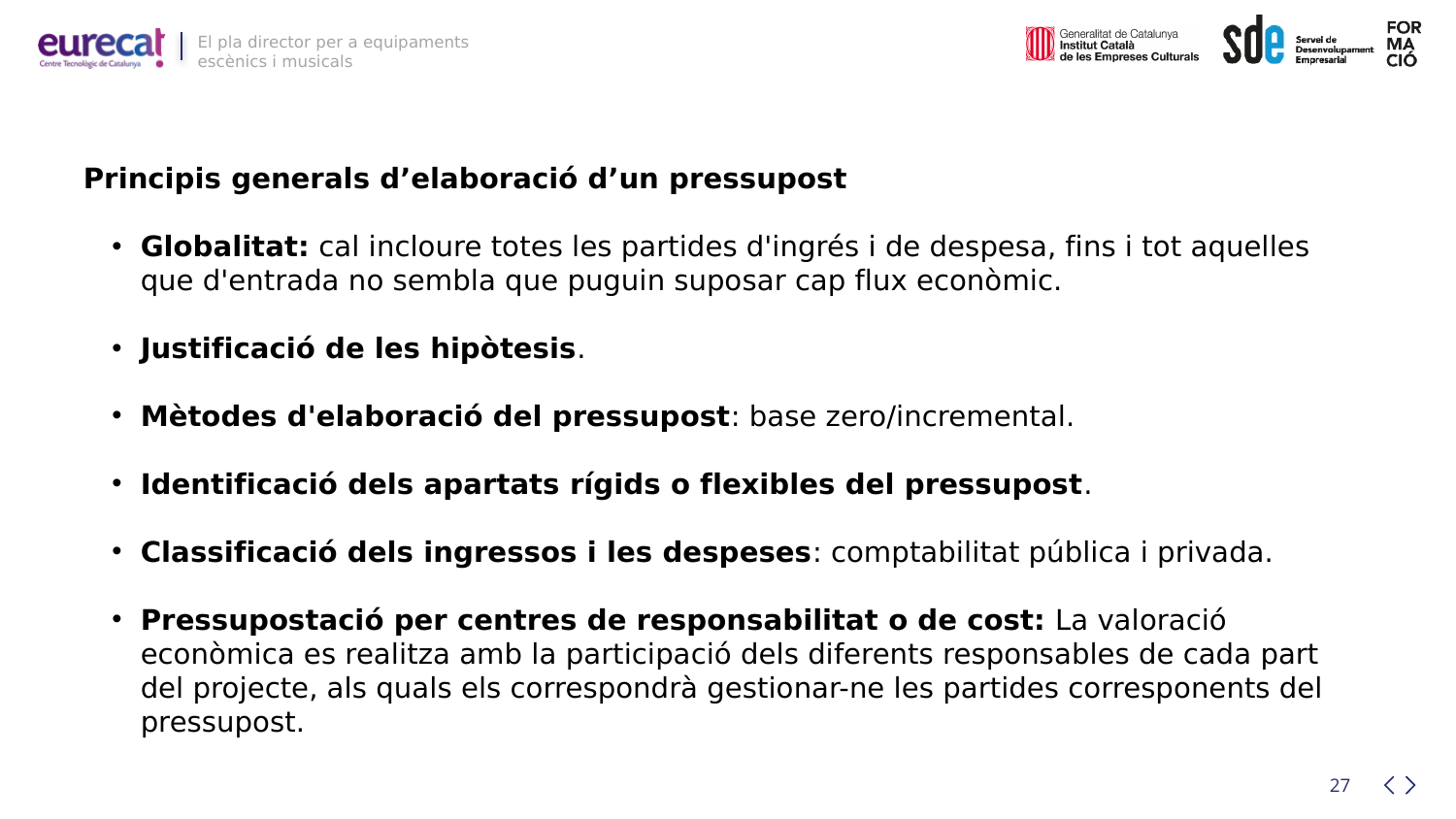

Principis generals d’elaboració d’un pressupost

Globalitat: cal incloure totes les partides d'ingrés i de despesa, fins i tot aquelles que d'entrada no sembla que puguin suposar cap flux econòmic.

Justificació de les hipòtesis.

Mètodes d'elaboració del pressupost: base zero/incremental.

Identificació dels apartats rígids o flexibles del pressupost.

Classificació dels ingressos i les despeses: comptabilitat pública i privada.

Pressupostació per centres de responsabilitat o de cost: La valoració econòmica es realitza amb la participació dels diferents responsables de cada part del projecte, als quals els correspondrà gestionar-ne les partides corresponents del pressupost.